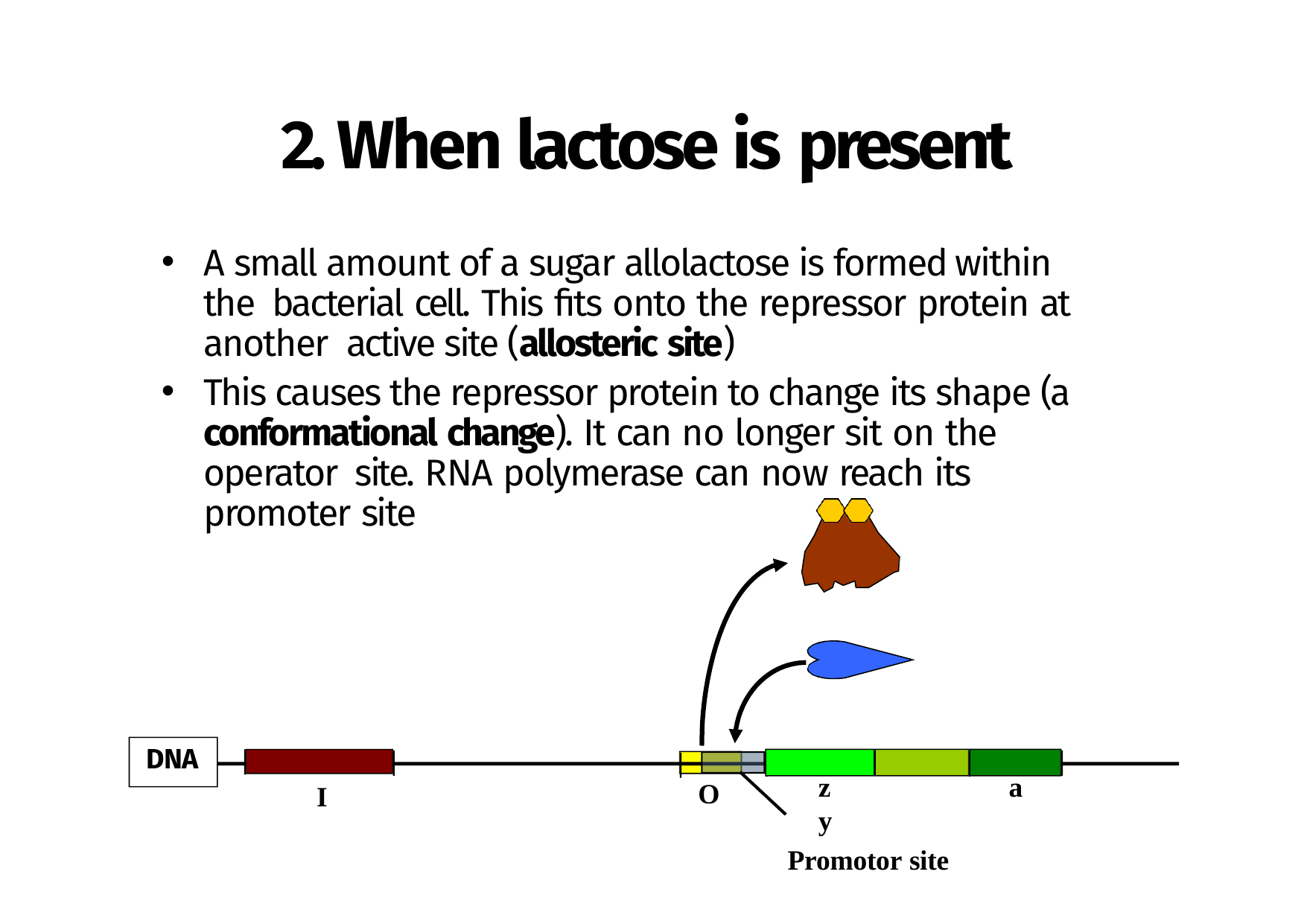

# 2. When lactose is present
A small amount of a sugar allolactose is formed within the  bacterial cell. This fits onto the repressor protein at another  active site (allosteric site)
This causes the repressor protein to change its shape (a  conformational change). It can no longer sit on the operator  site. RNA polymerase can now reach its promoter site

DNA

z	y
Promotor site
a
O
I